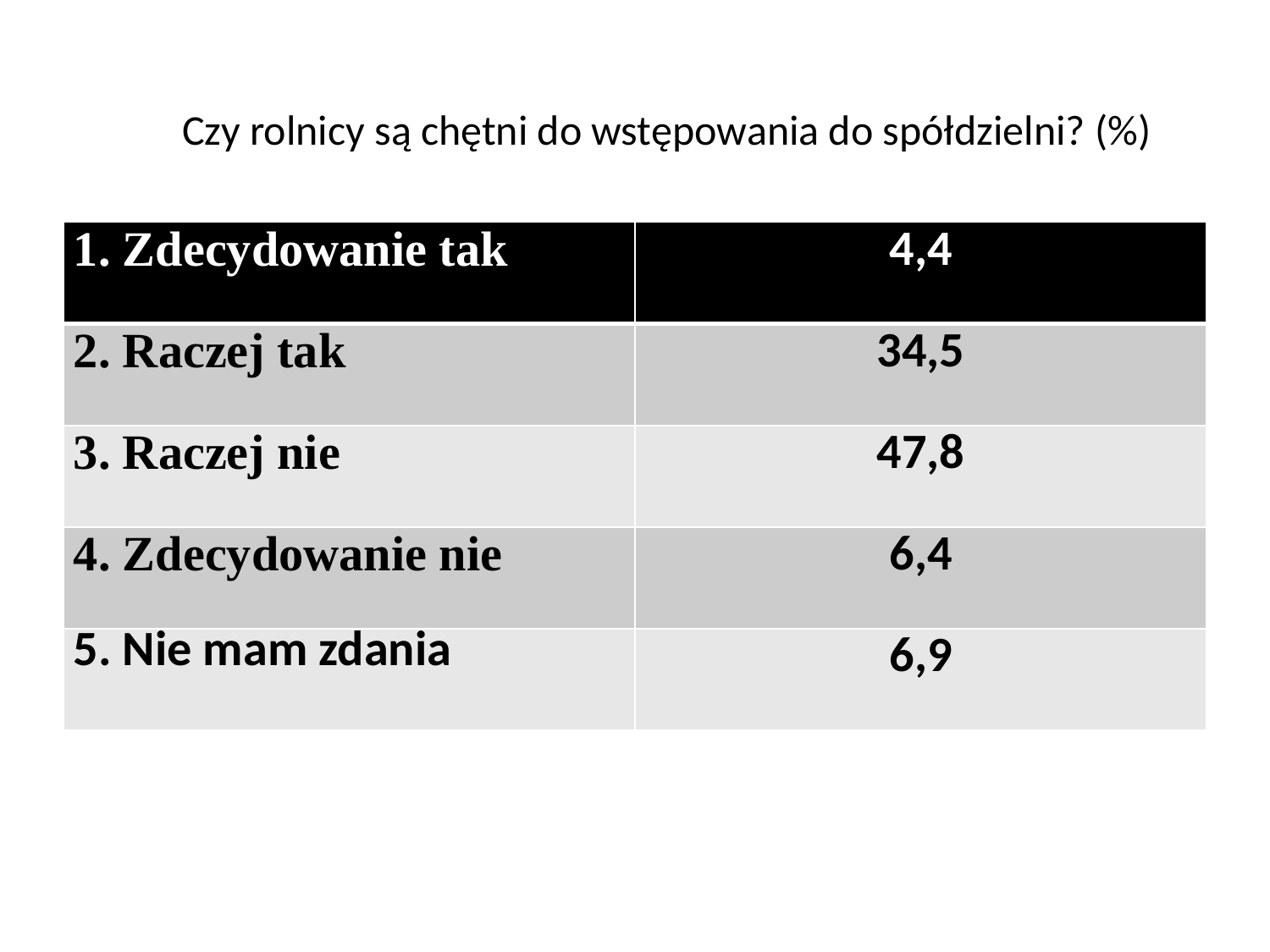

# Czy rolnicy są chętni do wstępowania do spółdzielni? (%)
| 1. Zdecydowanie tak | 4,4 |
| --- | --- |
| 2. Raczej tak | 34,5 |
| 3. Raczej nie | 47,8 |
| 4. Zdecydowanie nie | 6,4 |
| 5. Nie mam zdania | 6,9 |